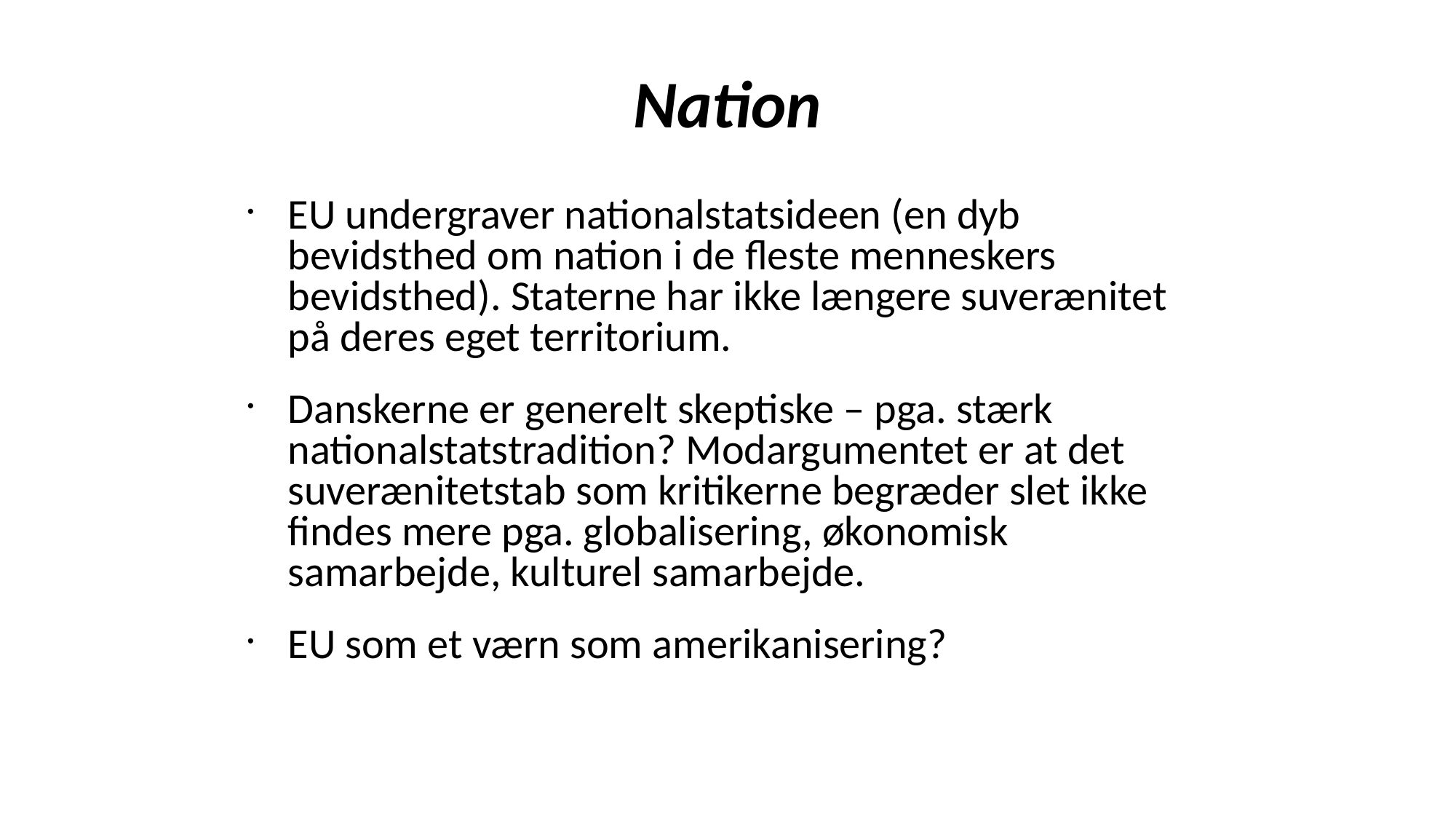

# Nation
EU undergraver nationalstatsideen (en dyb bevidsthed om nation i de fleste menneskers bevidsthed). Staterne har ikke længere suverænitet på deres eget territorium.
Danskerne er generelt skeptiske – pga. stærk nationalstatstradition? Modargumentet er at det suverænitetstab som kritikerne begræder slet ikke findes mere pga. globalisering, økonomisk samarbejde, kulturel samarbejde.
EU som et værn som amerikanisering?